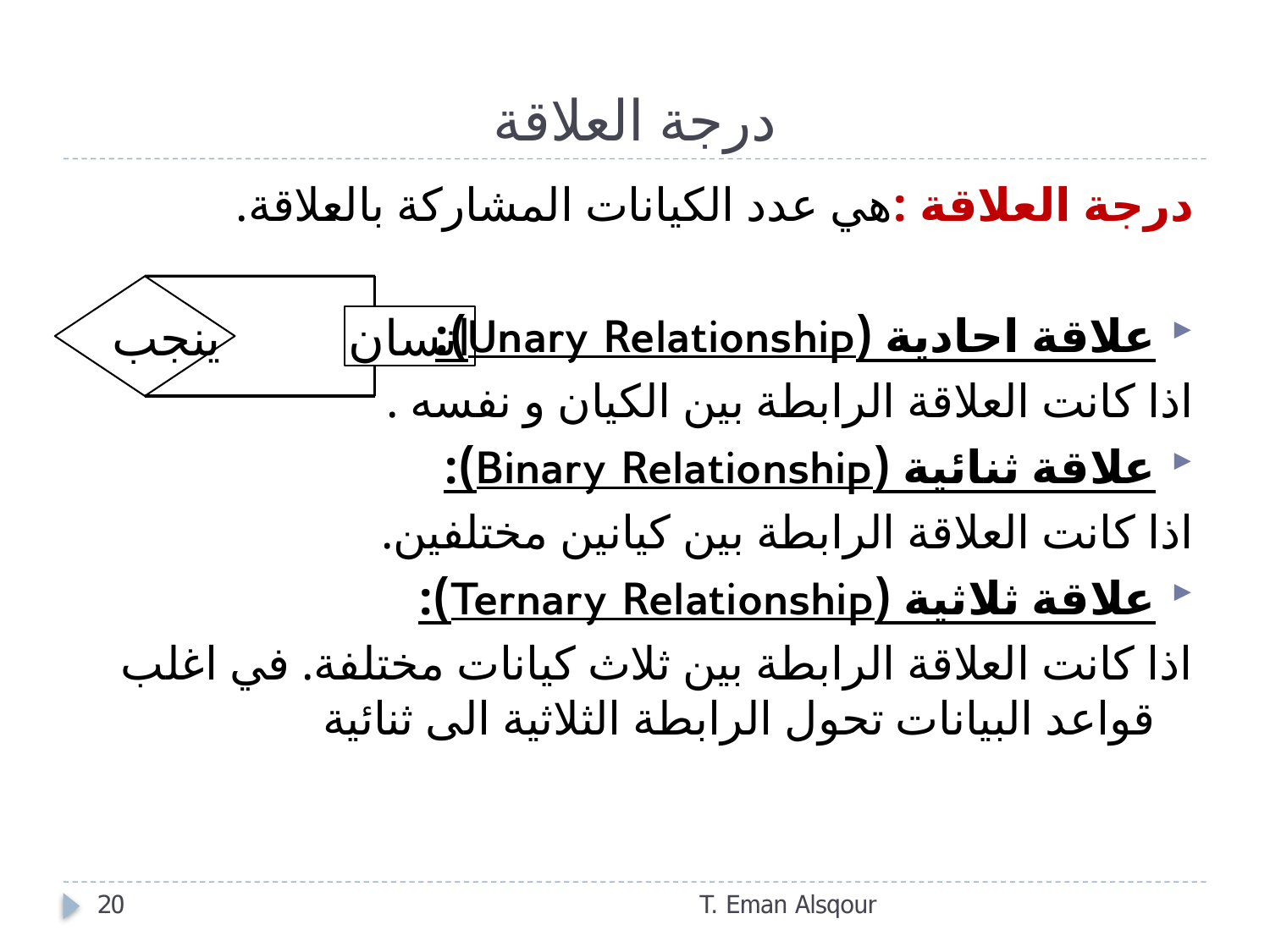

# درجة العلاقة
درجة العلاقة :هي عدد الكيانات المشاركة بالعلاقة.

علاقة احادية (Unary Relationship):
اذا كانت العلاقة الرابطة بين الكيان و نفسه .
علاقة ثنائية (Binary Relationship):
اذا كانت العلاقة الرابطة بين كيانين مختلفين.
علاقة ثلاثية (Ternary Relationship):
اذا كانت العلاقة الرابطة بين ثلاث كيانات مختلفة. في اغلب قواعد البيانات تحول الرابطة الثلاثية الى ثنائية

ينجب
انسان
20
T. Eman Alsqour